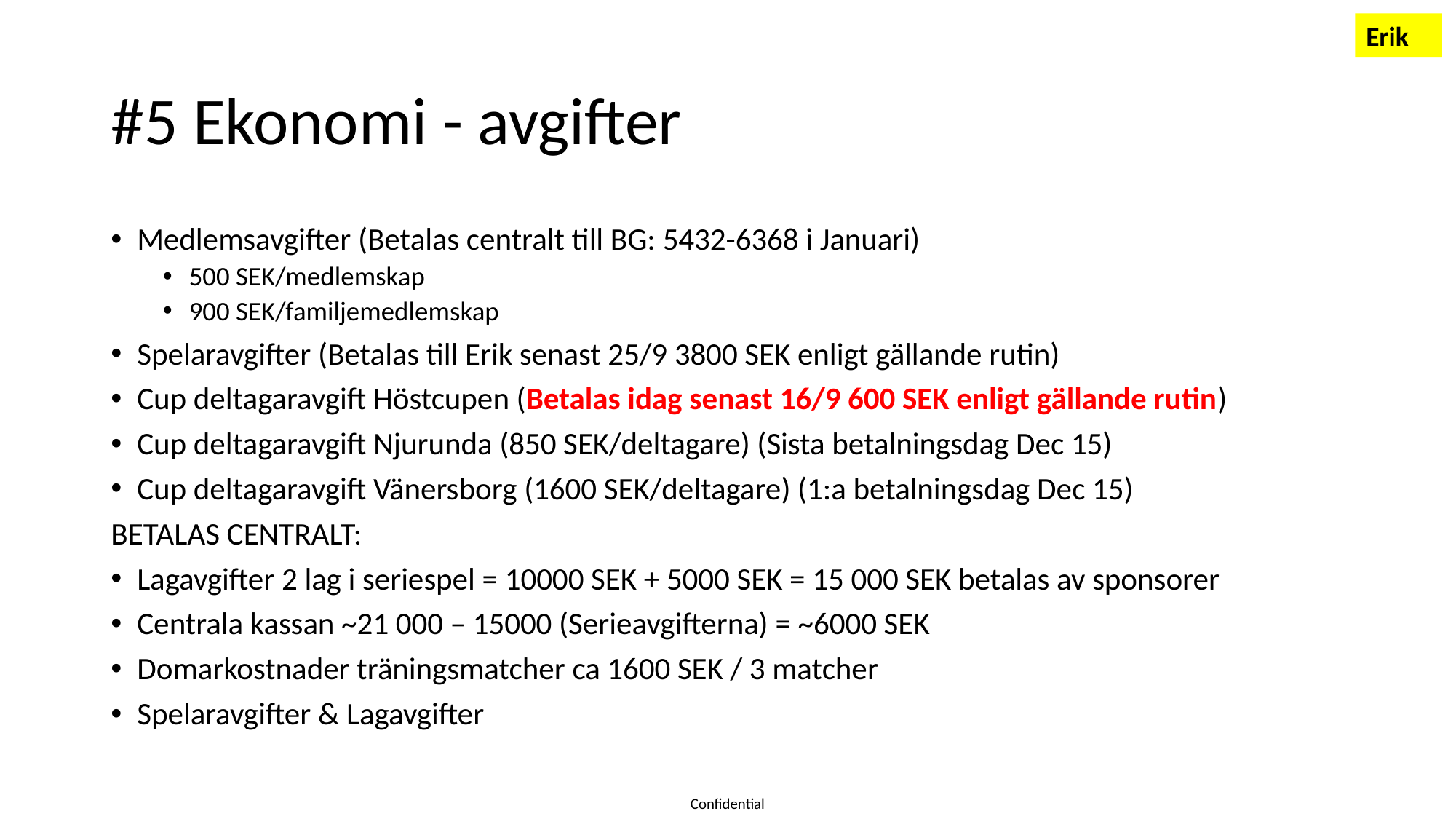

Erik
# #5 Ekonomi - avgifter
Medlemsavgifter (Betalas centralt till BG: 5432-6368 i Januari)
500 SEK/medlemskap
900 SEK/familjemedlemskap
Spelaravgifter (Betalas till Erik senast 25/9 3800 SEK enligt gällande rutin)
Cup deltagaravgift Höstcupen (Betalas idag senast 16/9 600 SEK enligt gällande rutin)
Cup deltagaravgift Njurunda (850 SEK/deltagare) (Sista betalningsdag Dec 15)
Cup deltagaravgift Vänersborg (1600 SEK/deltagare) (1:a betalningsdag Dec 15)
BETALAS CENTRALT:
Lagavgifter 2 lag i seriespel = 10000 SEK + 5000 SEK = 15 000 SEK betalas av sponsorer
Centrala kassan ~21 000 – 15000 (Serieavgifterna) = ~6000 SEK
Domarkostnader träningsmatcher ca 1600 SEK / 3 matcher
Spelaravgifter & Lagavgifter